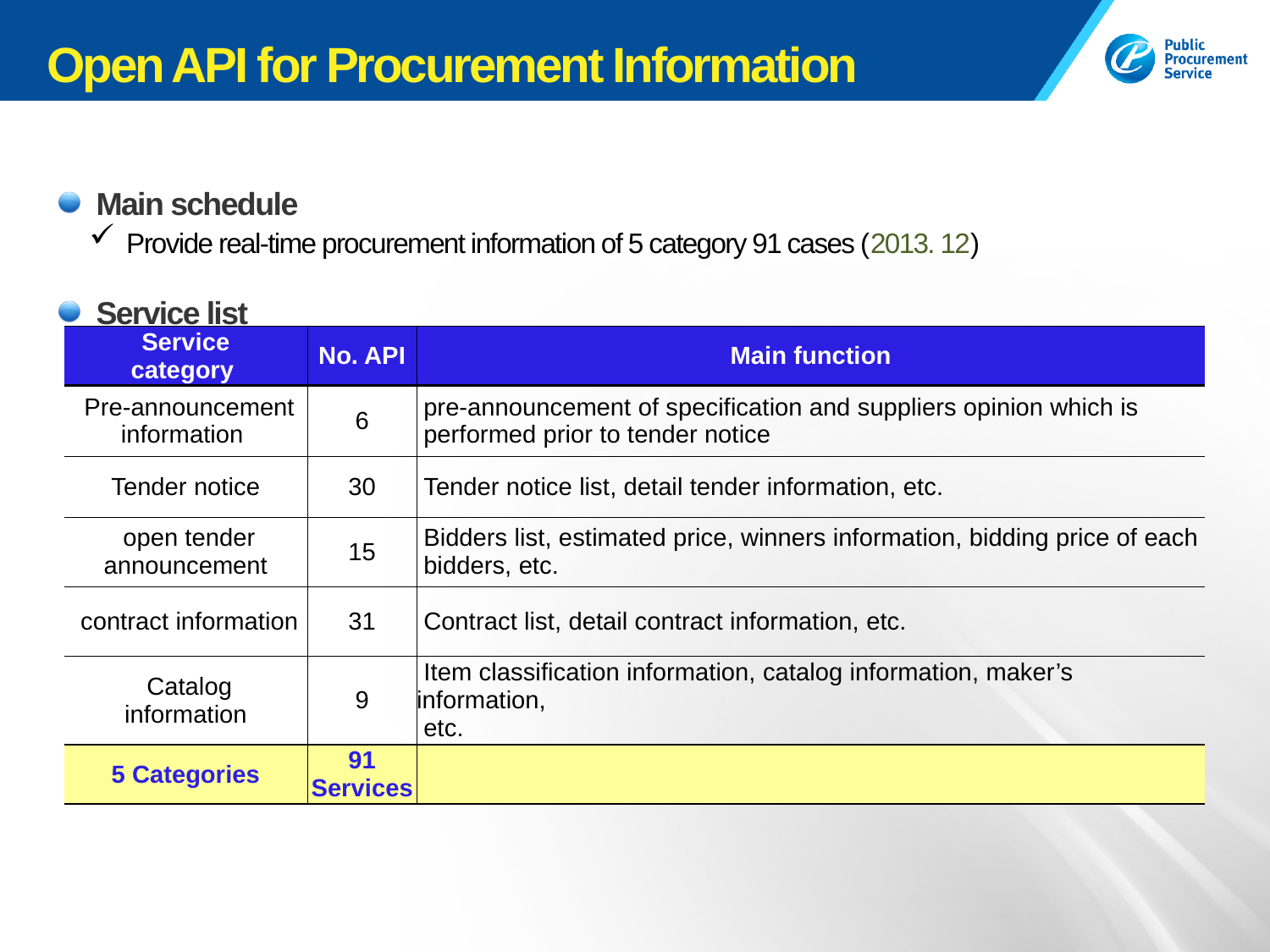

Open API for Procurement Information
Main schedule
 Provide real-time procurement information of 5 category 91 cases (2013. 12)
Service list
| Service category | No. API | Main function |
| --- | --- | --- |
| Pre-announcement information | 6 | pre-announcement of specification and suppliers opinion which is performed prior to tender notice |
| Tender notice | 30 | Tender notice list, detail tender information, etc. |
| open tender announcement | 15 | Bidders list, estimated price, winners information, bidding price of each bidders, etc. |
| contract information | 31 | Contract list, detail contract information, etc. |
| Catalog information | 9 | Item classification information, catalog information, maker’s information, etc. |
| 5 Categories | 91 Services |  |